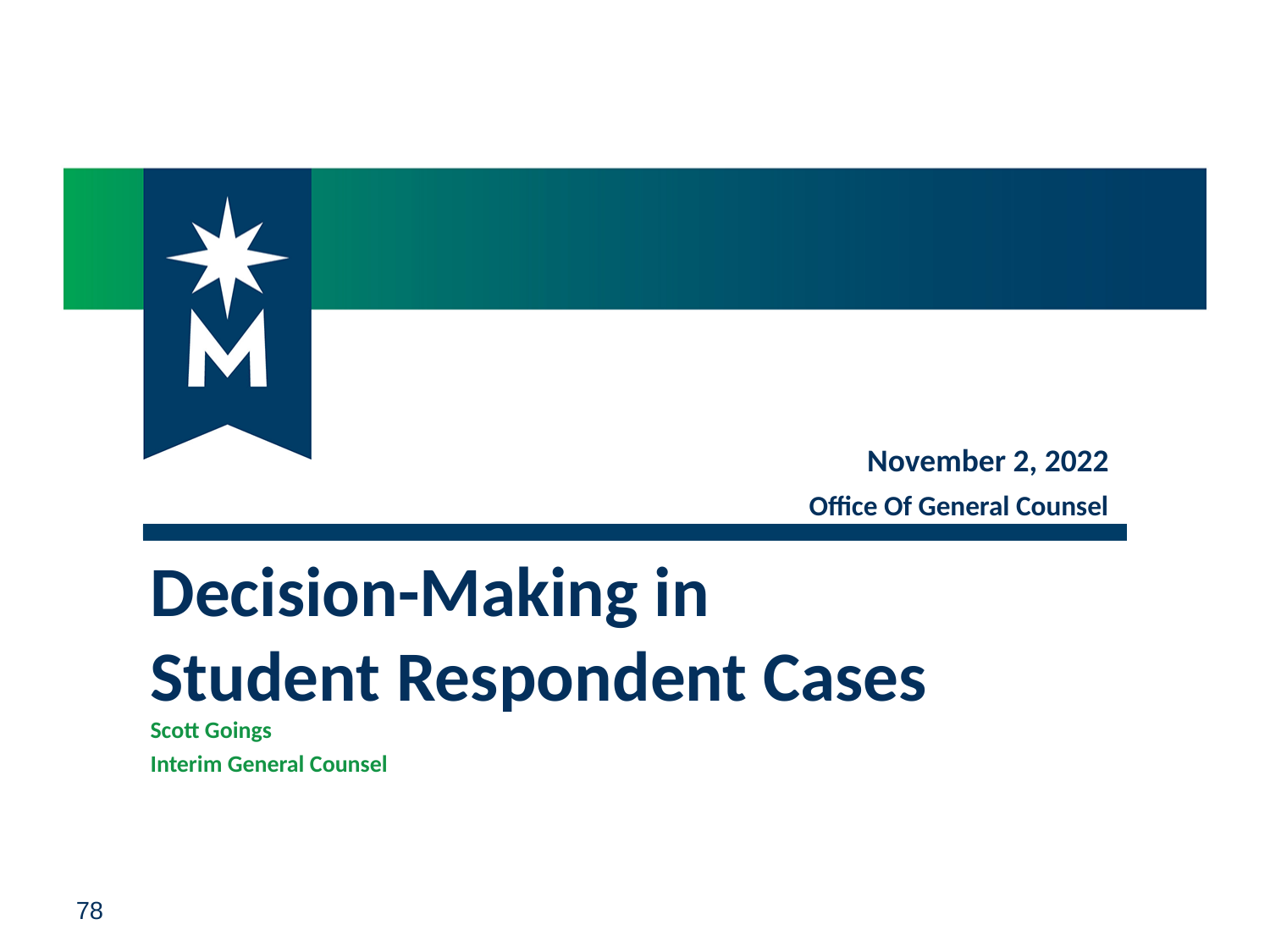

November 2, 2022
Office Of General Counsel
Decision-Making in Student Respondent Cases
Scott Goings
Interim General Counsel